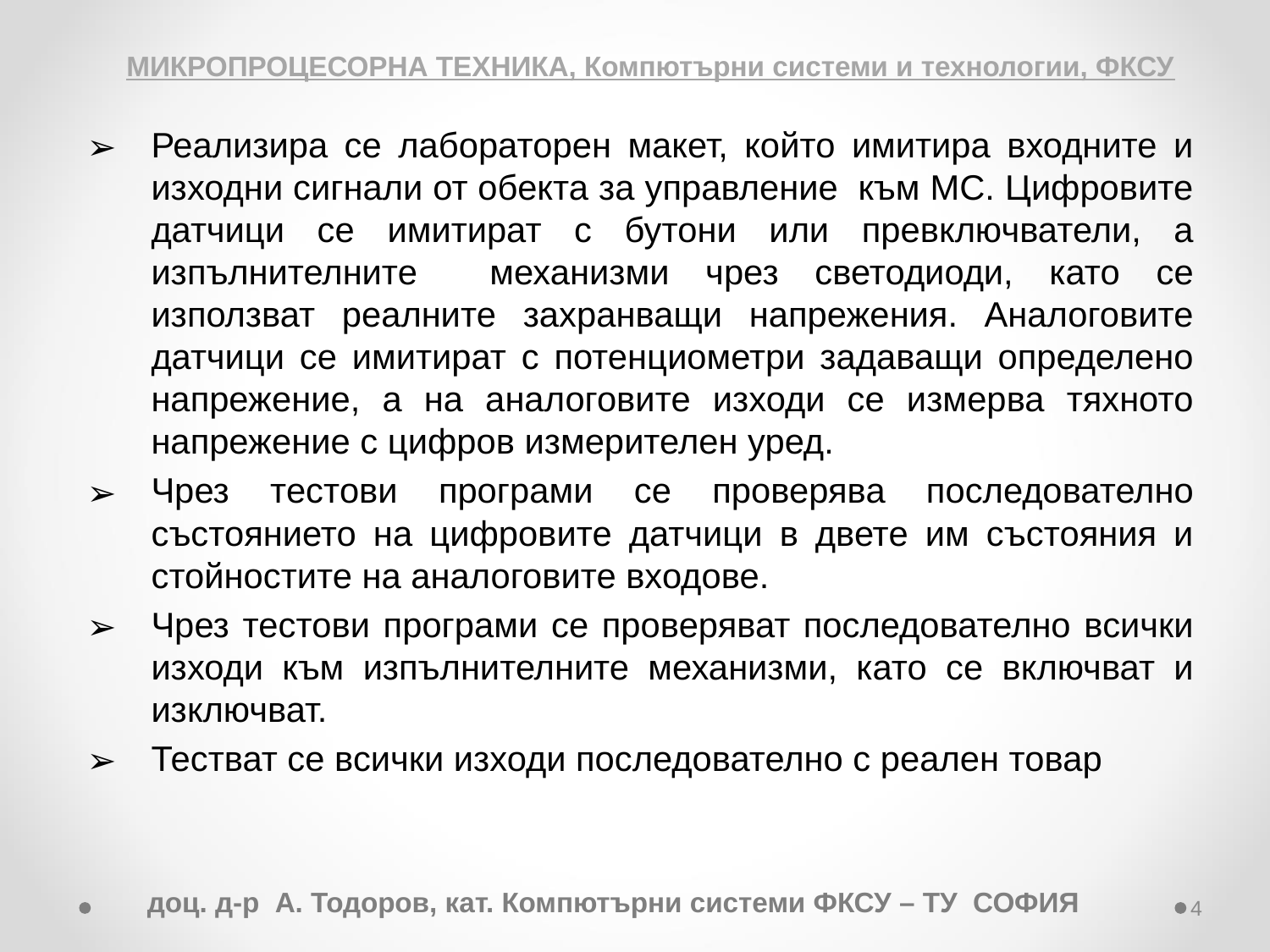

МИКРОПРОЦЕСОРНА ТЕХНИКА, Компютърни системи и технологии, ФКСУ
Реализира се лабораторен макет, който имитира входните и изходни сигнали от обекта за управление  към МС. Цифровите датчици се имитират с бутони или превключватели, а изпълнителните  механизми чрез светодиоди, като се използват реалните захранващи напрежения. Аналоговите датчици се имитират с потенциометри задаващи определено напрежение, а на аналоговите изходи се измерва тяхното напрежение с цифров измерителен уред.
Чрез тестови програми се проверява последователно състоянието на цифровите датчици в двете им състояния и стойностите на аналоговите входове.
Чрез тестови програми се проверяват последователно всички изходи към изпълнителните механизми, като се включват и изключват.
Тестват се всички изходи последователно с реален товар

доц. д-р  А. Тодоров, кат. Компютърни системи ФКСУ – ТУ  СОФИЯ
4